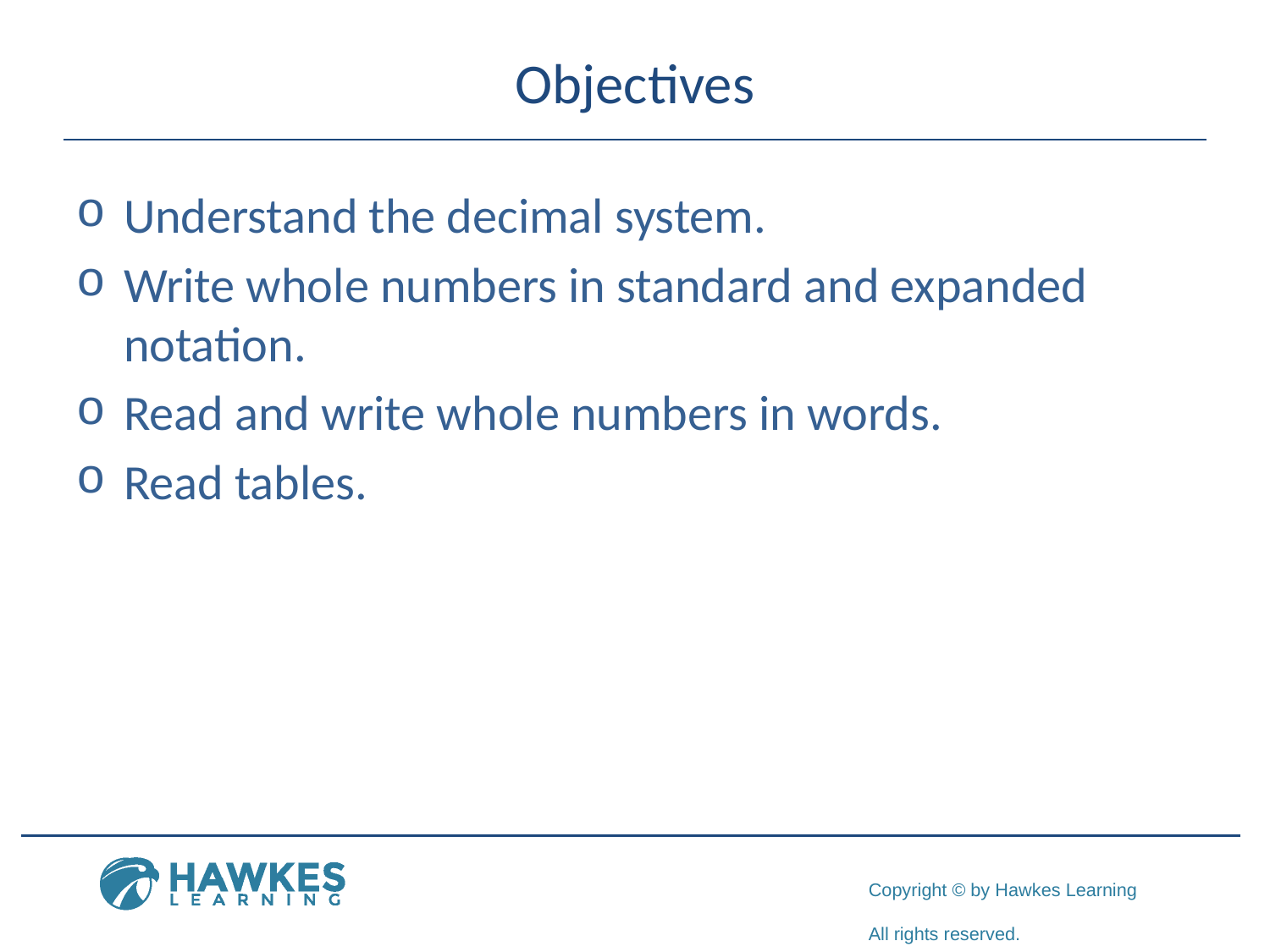

# Objectives
Understand the decimal system.
Write whole numbers in standard and expanded notation.
Read and write whole numbers in words.
Read tables.